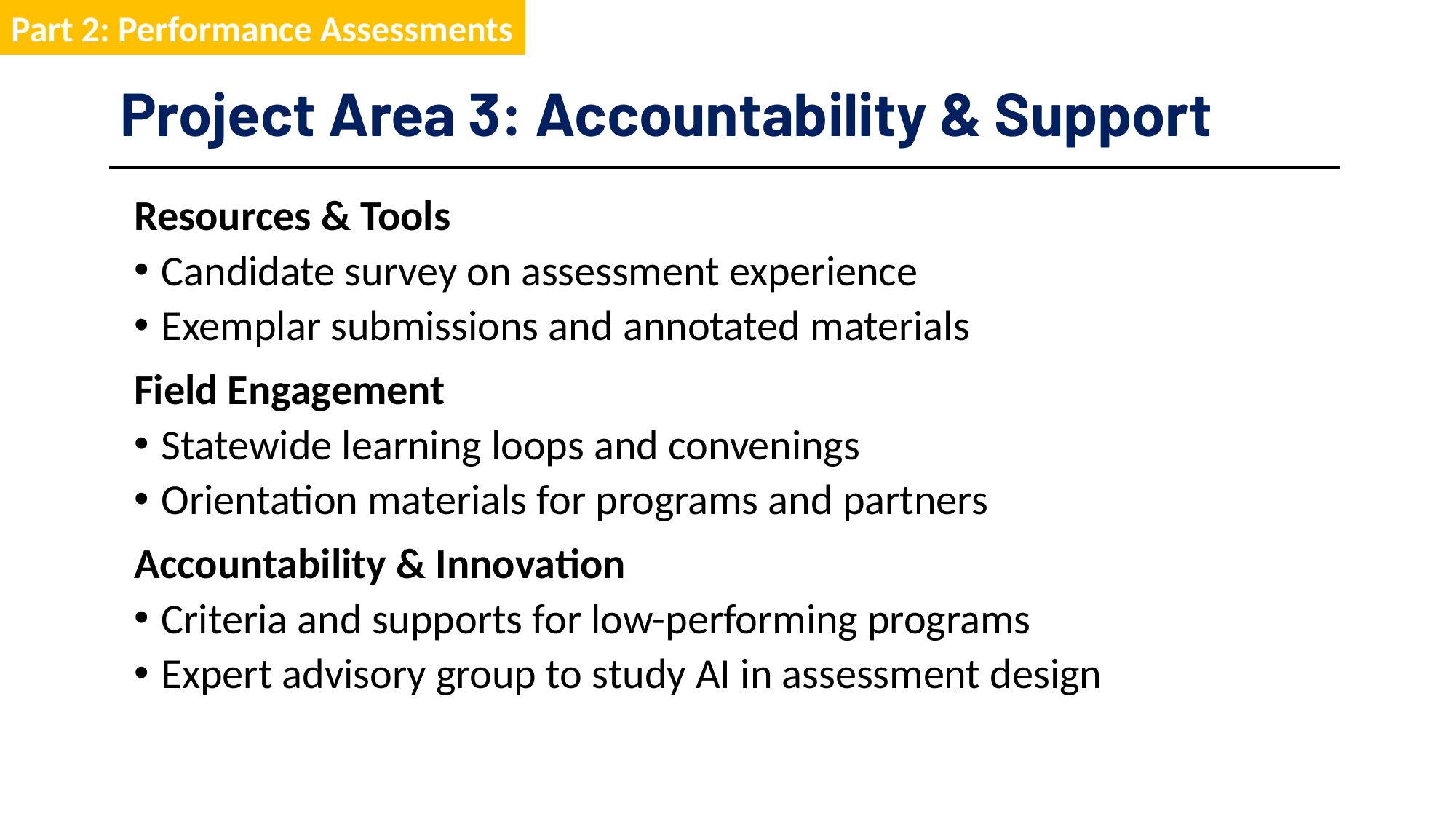

Part 2: Performance Assessments
Project Area 3: Accountability & Support
Resources & Tools
Candidate survey on assessment experience
Exemplar submissions and annotated materials
Field Engagement
Statewide learning loops and convenings
Orientation materials for programs and partners
Accountability & Innovation
Criteria and supports for low-performing programs
Expert advisory group to study AI in assessment design